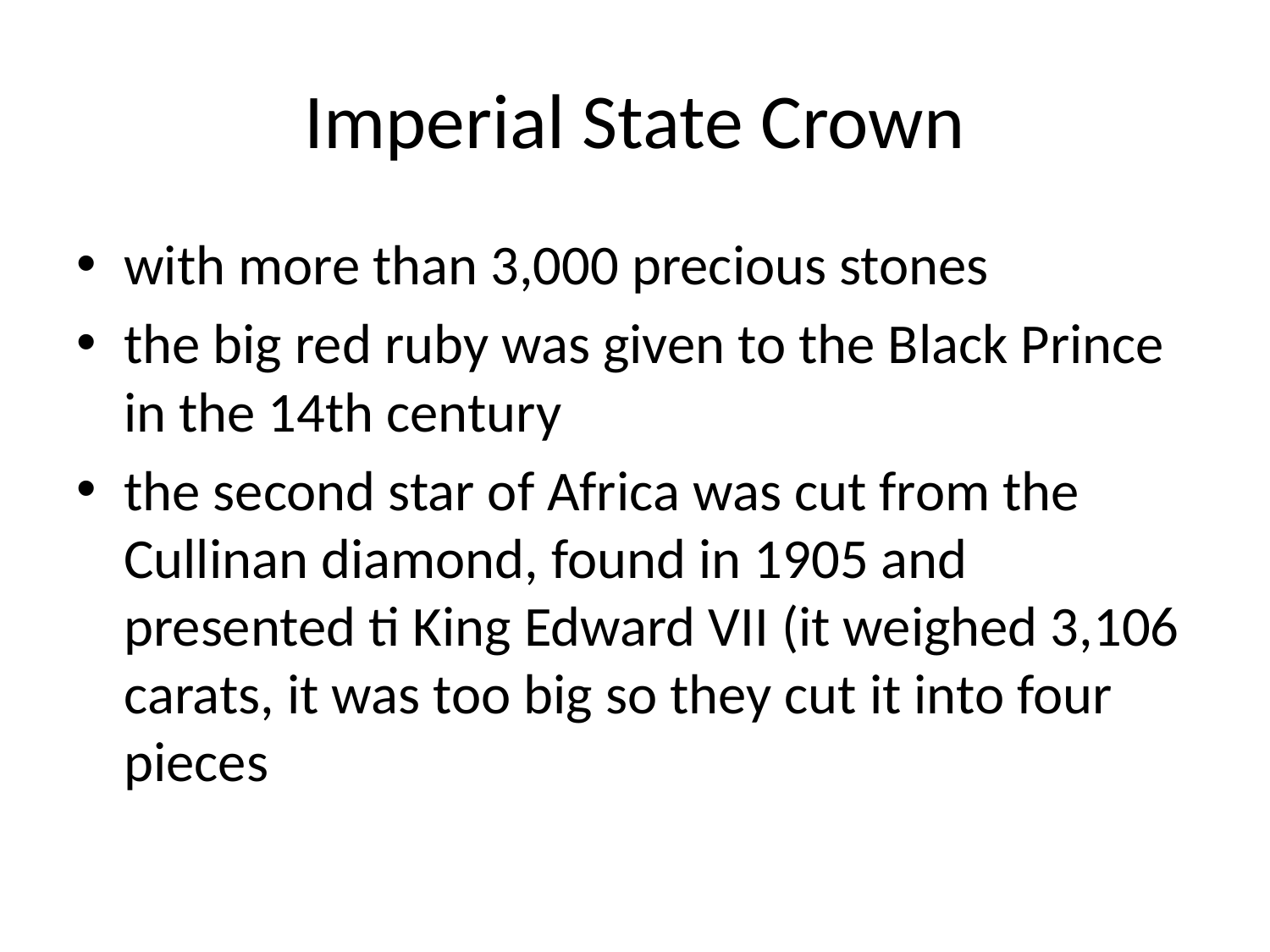

# Imperial State Crown
with more than 3,000 precious stones
the big red ruby was given to the Black Prince in the 14th century
the second star of Africa was cut from the Cullinan diamond, found in 1905 and presented ti King Edward VII (it weighed 3,106 carats, it was too big so they cut it into four pieces